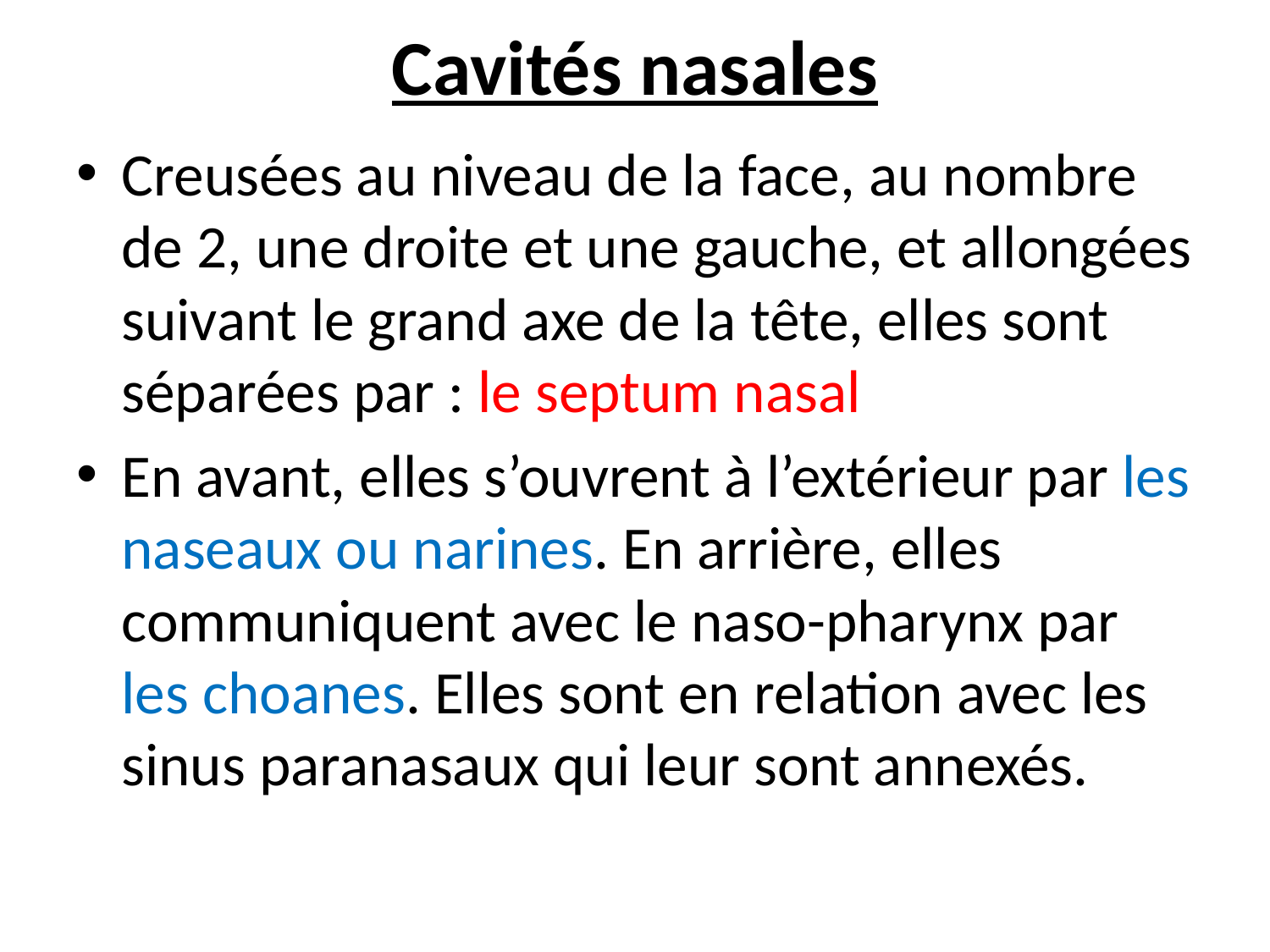

# Cavités nasales
Creusées au niveau de la face, au nombre de 2, une droite et une gauche, et allongées suivant le grand axe de la tête, elles sont séparées par : le septum nasal
En avant, elles s’ouvrent à l’extérieur par les naseaux ou narines. En arrière, elles communiquent avec le naso-pharynx par les choanes. Elles sont en relation avec les sinus paranasaux qui leur sont annexés.